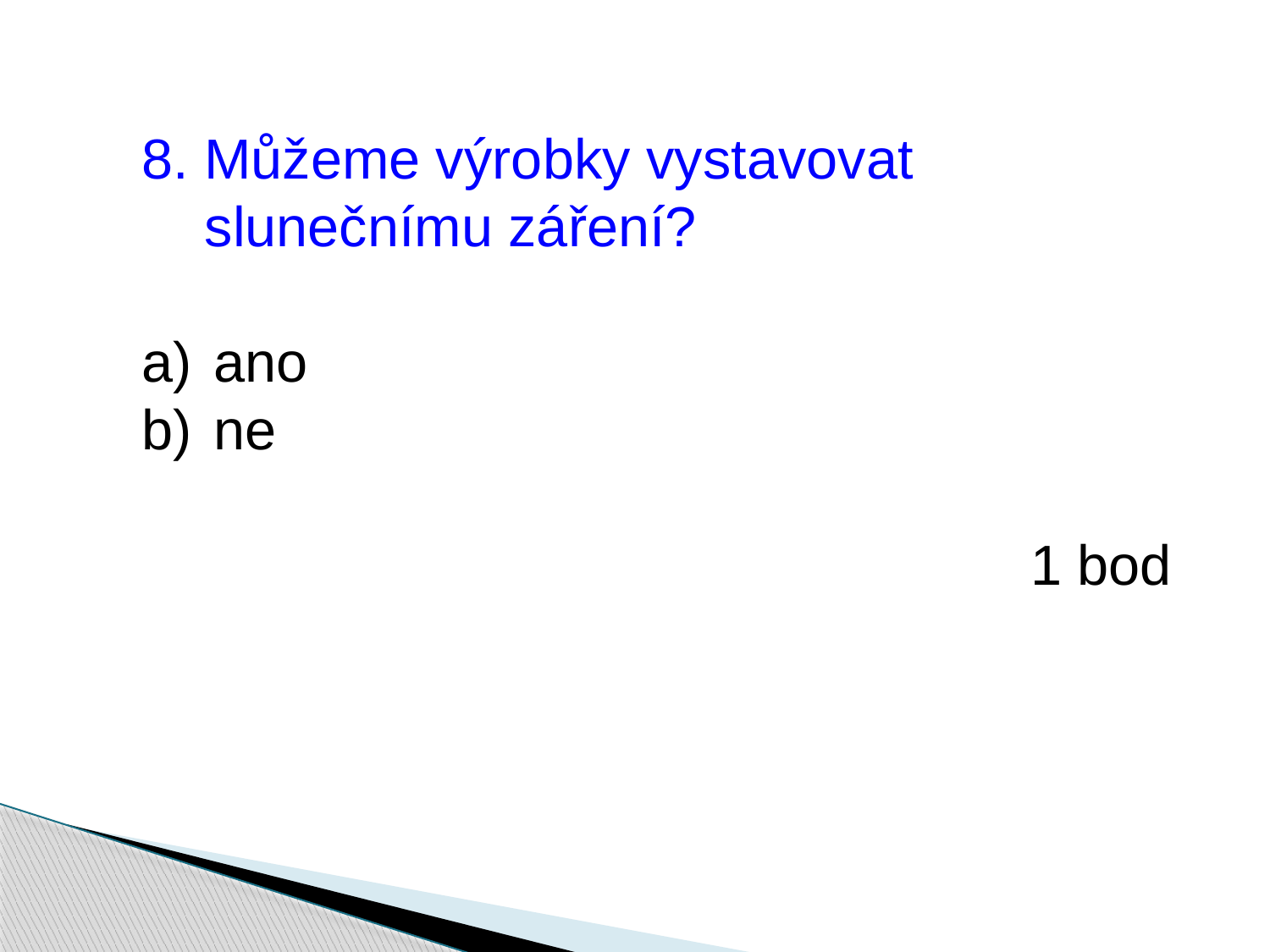

8. Můžeme výrobky vystavovat
    slunečnímu záření?

ano
ne

							1 bod